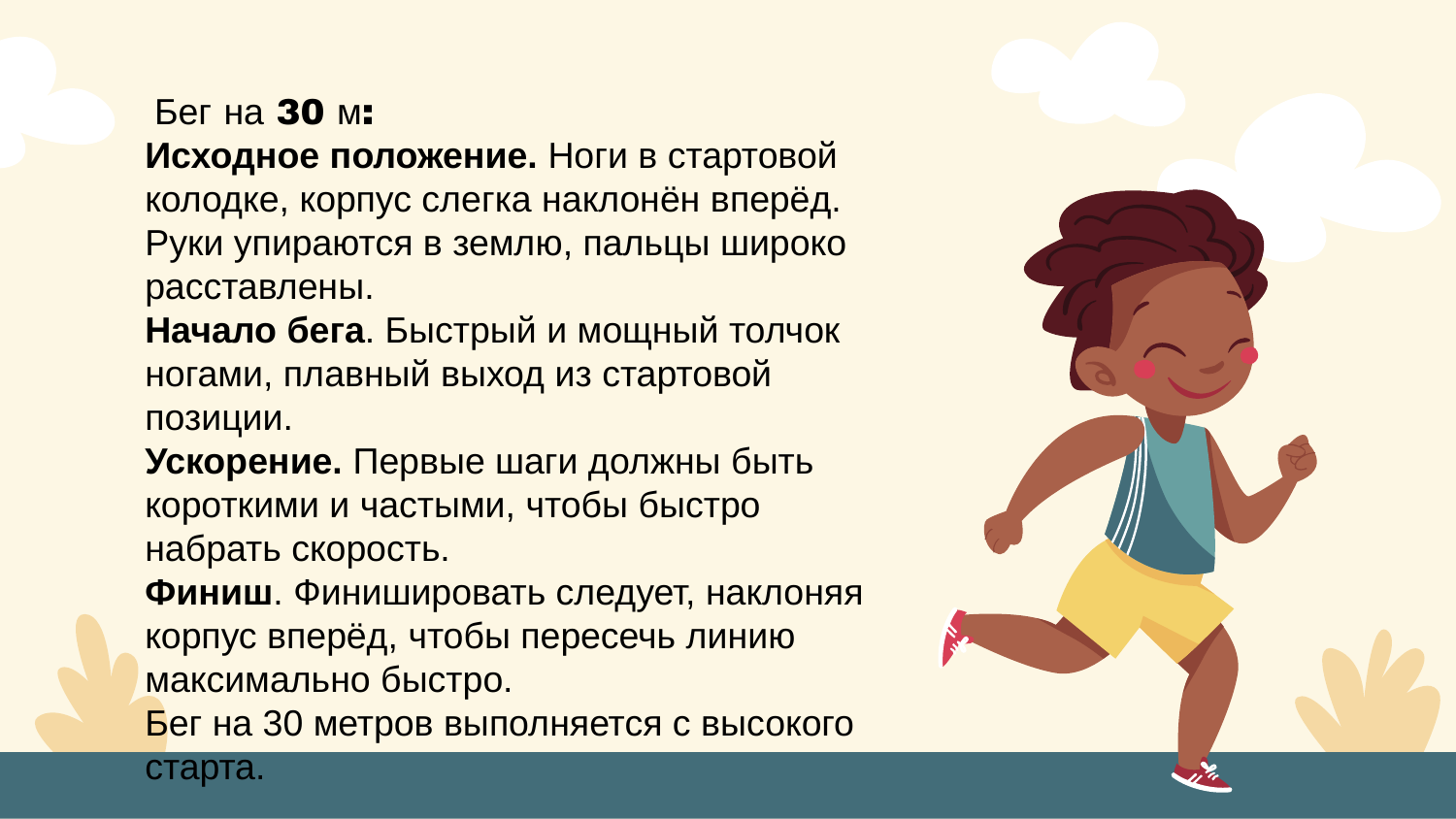

Бег на 30 м:
Исходное положение. Ноги в стартовой колодке, корпус слегка наклонён вперёд. Руки упираются в землю, пальцы широко расставлены.
Начало бега. Быстрый и мощный толчок ногами, плавный выход из стартовой позиции.
Ускорение. Первые шаги должны быть короткими и частыми, чтобы быстро набрать скорость.
Финиш. Финишировать следует, наклоняя корпус вперёд, чтобы пересечь линию максимально быстро.
Бег на 30 метров выполняется с высокого старта.